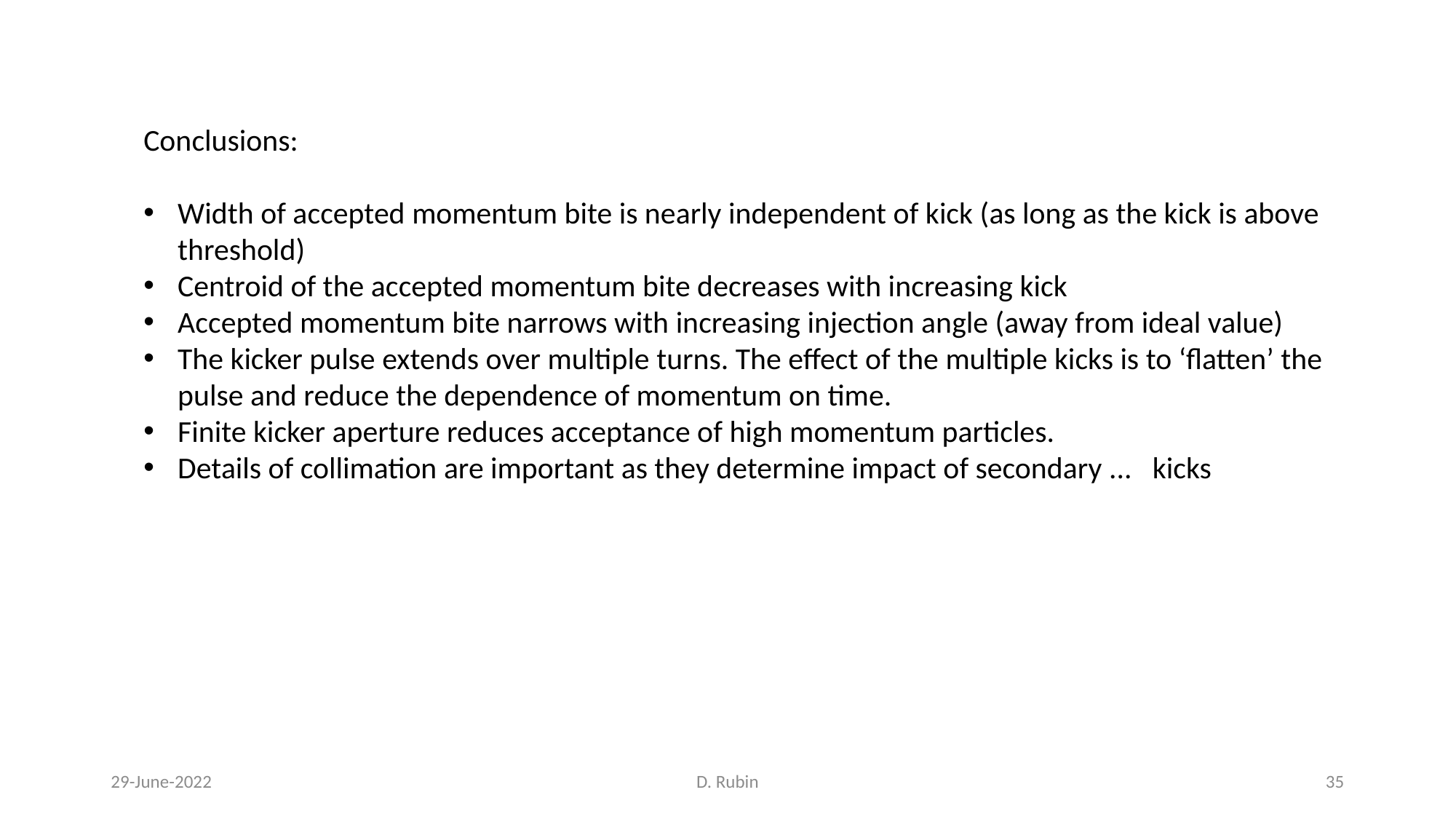

Conclusions:

Width of accepted momentum bite is nearly independent of kick (as long as the kick is above threshold)
Centroid of the accepted momentum bite decreases with increasing kick
Accepted momentum bite narrows with increasing injection angle (away from ideal value)
The kicker pulse extends over multiple turns. The effect of the multiple kicks is to ‘flatten’ the pulse and reduce the dependence of momentum on time.
Finite kicker aperture reduces acceptance of high momentum particles.
Details of collimation are important as they determine impact of secondary ...   kicks
29-June-2022
D. Rubin
35